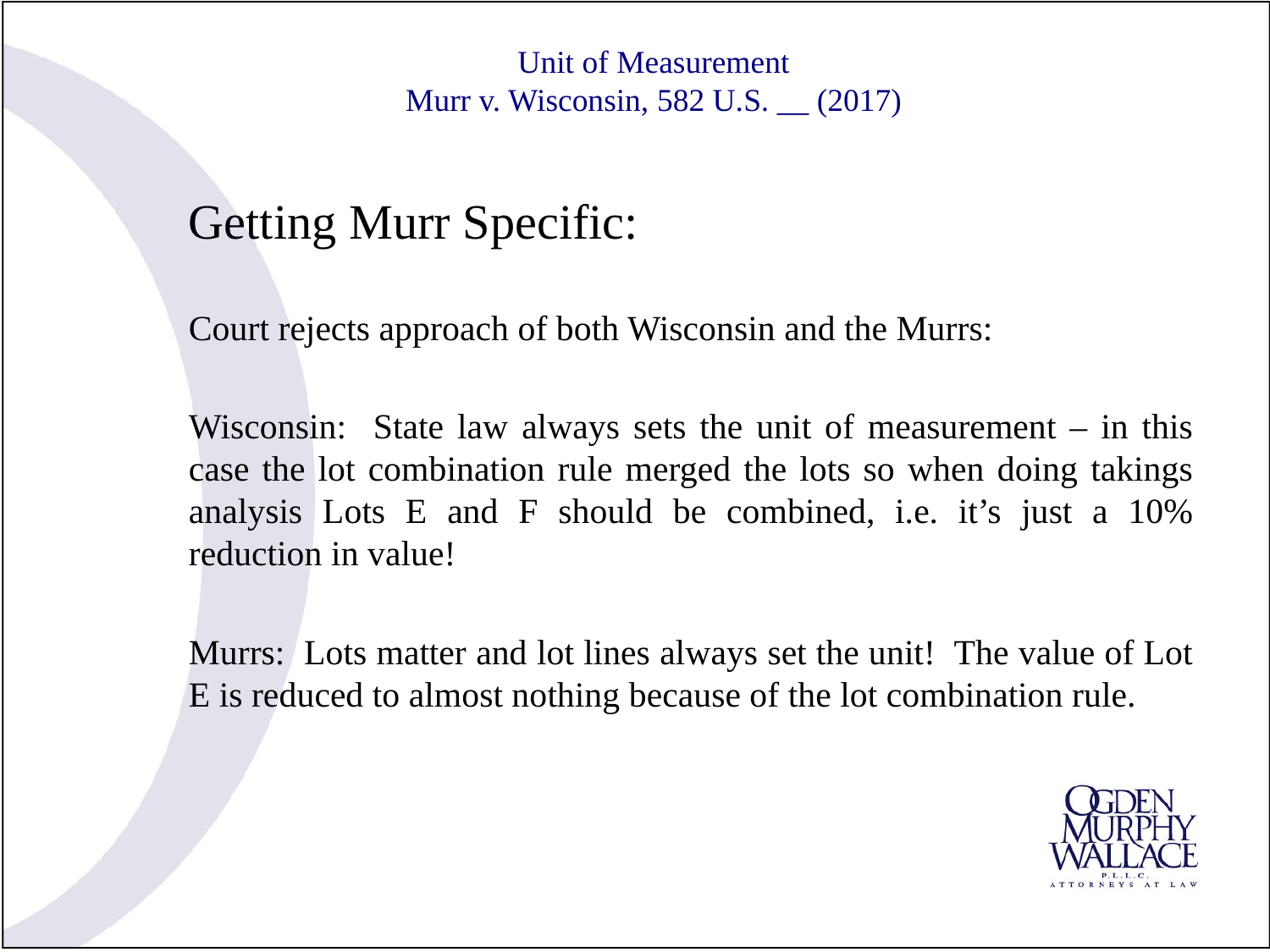

# Unit of Measurement Murr v. Wisconsin, 582 U.S. __ (2017)
Getting Murr Specific:

Court rejects approach of both Wisconsin and the Murrs:

Wisconsin:  State law always sets the unit of measurement – in this case the lot combination rule merged the lots so when doing takings analysis Lots E and F should be combined, i.e. it’s just a 10% reduction in value!

Murrs:  Lots matter and lot lines always set the unit!  The value of Lot E is reduced to almost nothing because of the lot combination rule.